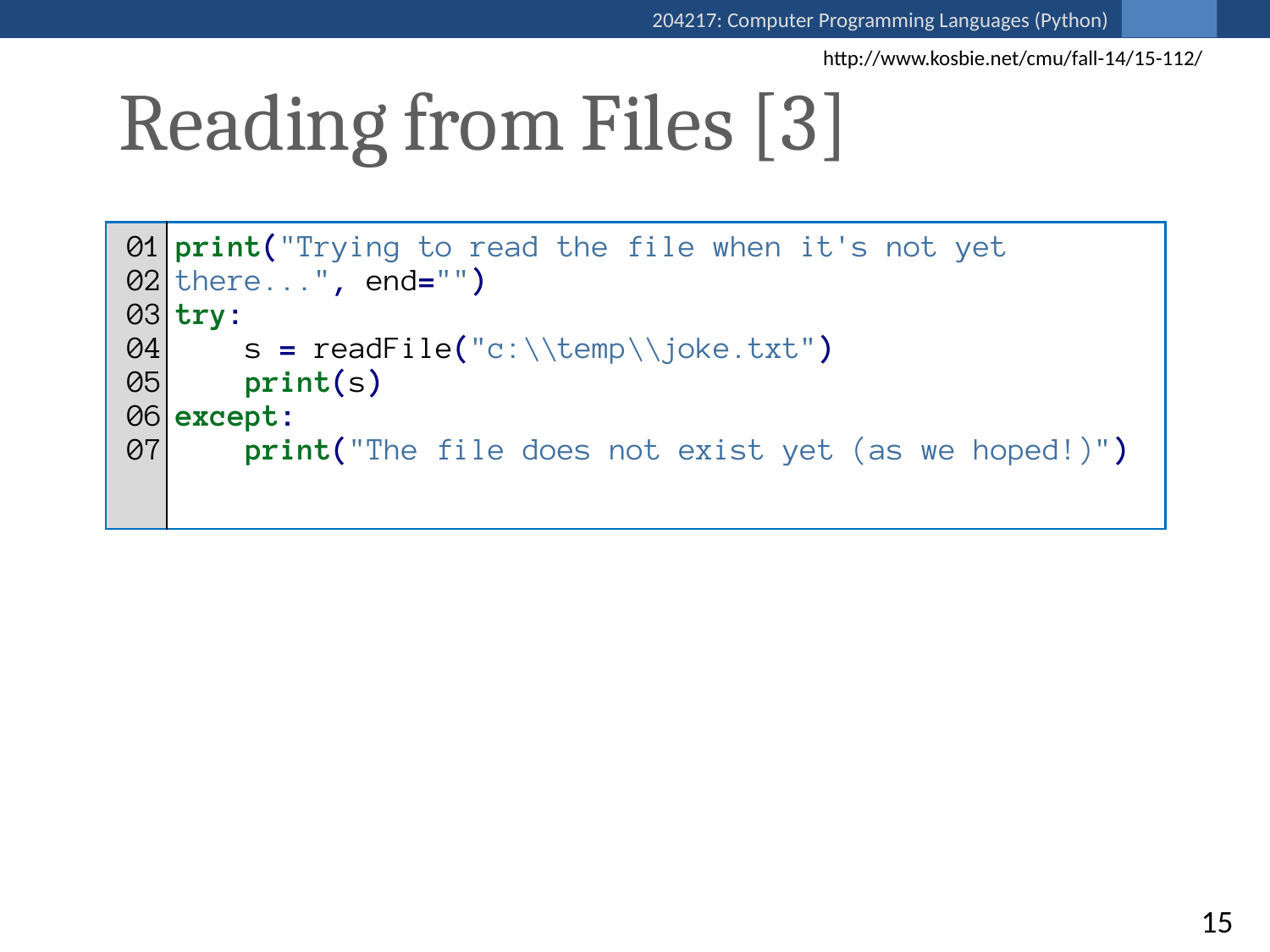

http://www.kosbie.net/cmu/fall-14/15-112/
Reading from Files [3]
| 01 02 03 04 05 06 07 | print("Trying to read the file when it's not yet there...", end="") try: s = readFile("c:\\temp\\joke.txt") print(s) except: print("The file does not exist yet (as we hoped!)") |
| --- | --- |
15